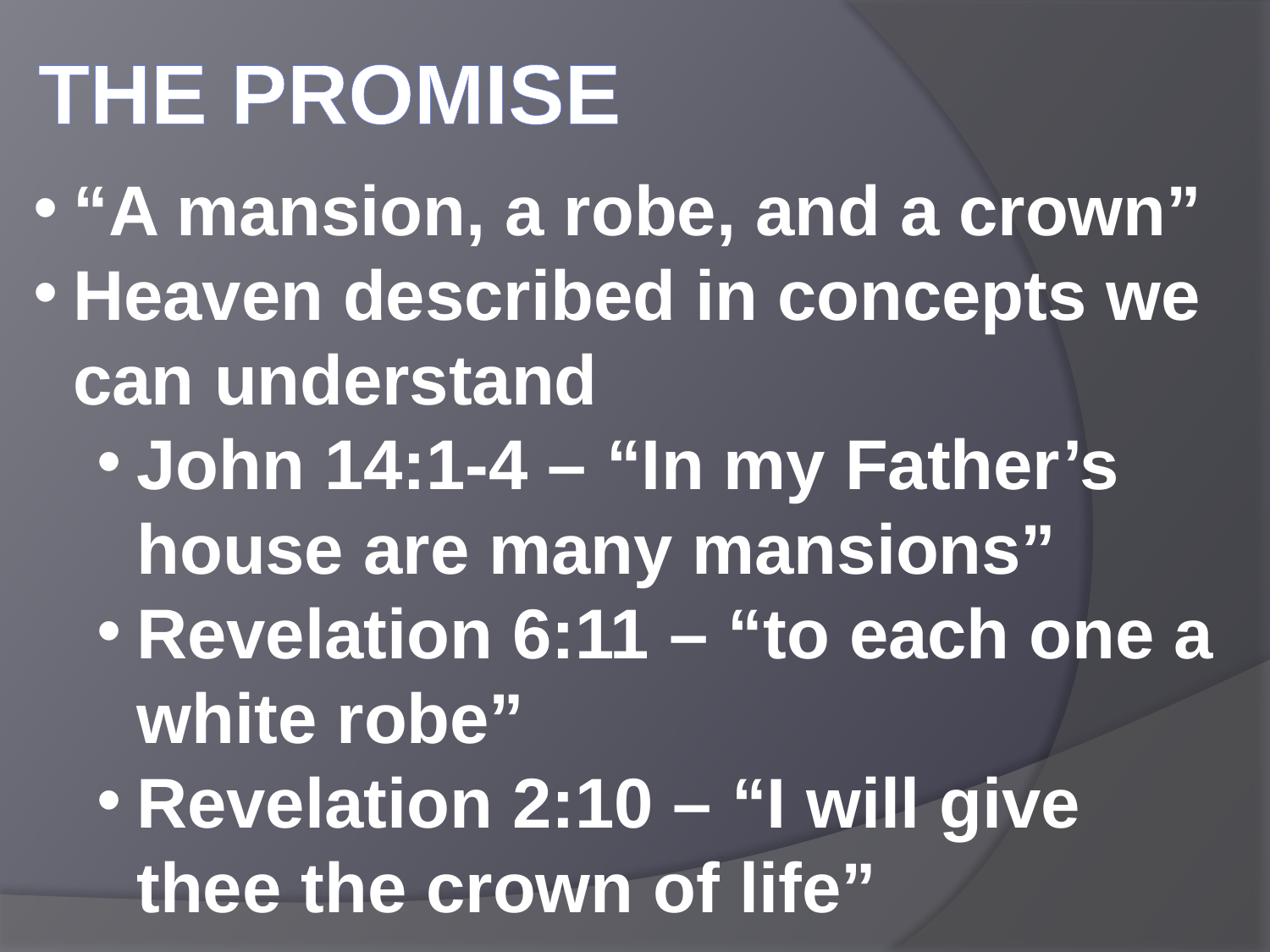

The promise
“A mansion, a robe, and a crown”
Heaven described in concepts we can understand
John 14:1-4 – “In my Father’s house are many mansions”
Revelation 6:11 – “to each one a white robe”
Revelation 2:10 – “I will give thee the crown of life”